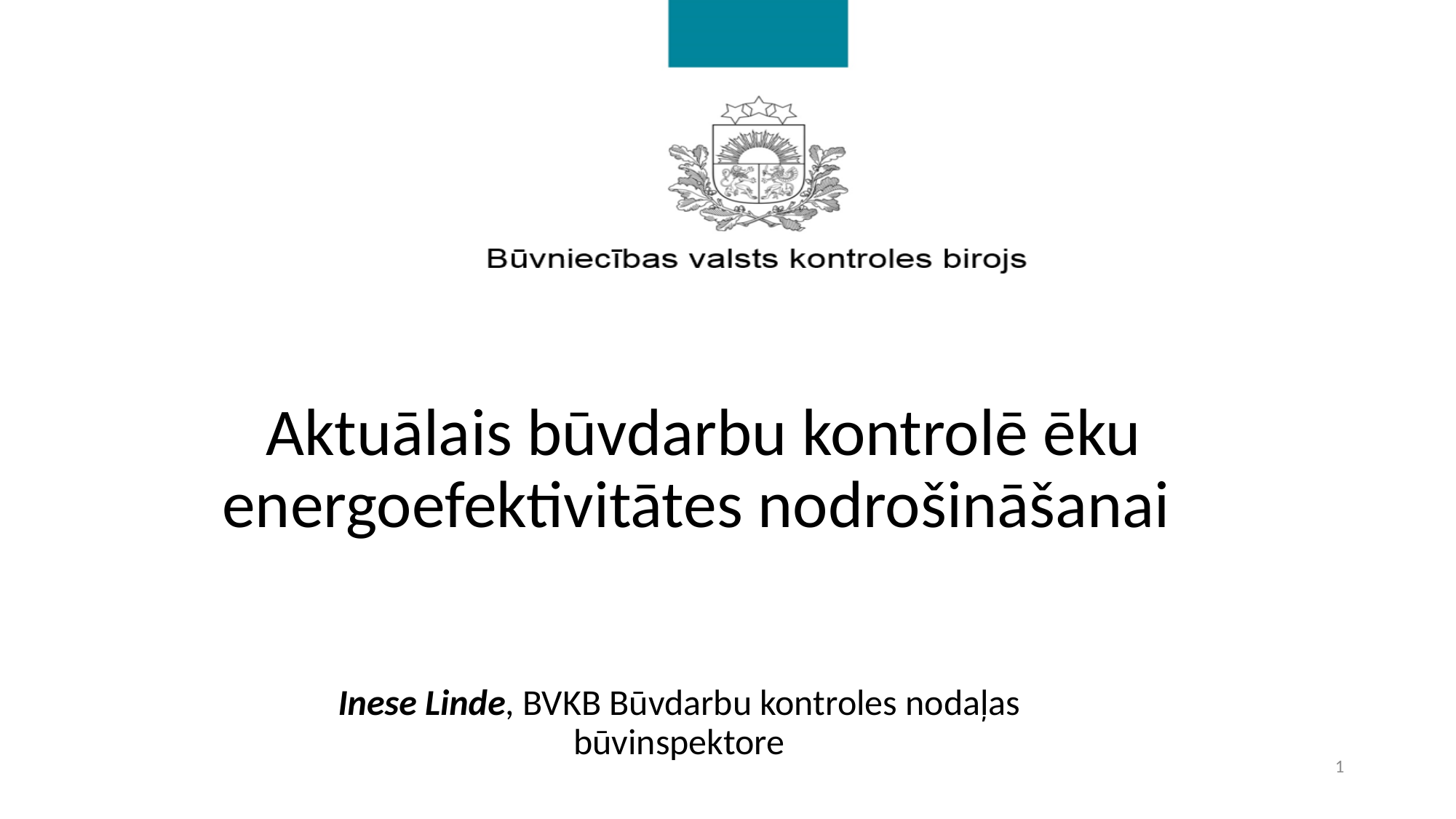

# Aktuālais būvdarbu kontrolē ēku energoefektivitātes nodrošināšanai
Inese Linde, BVKB Būvdarbu kontroles nodaļas būvinspektore
1